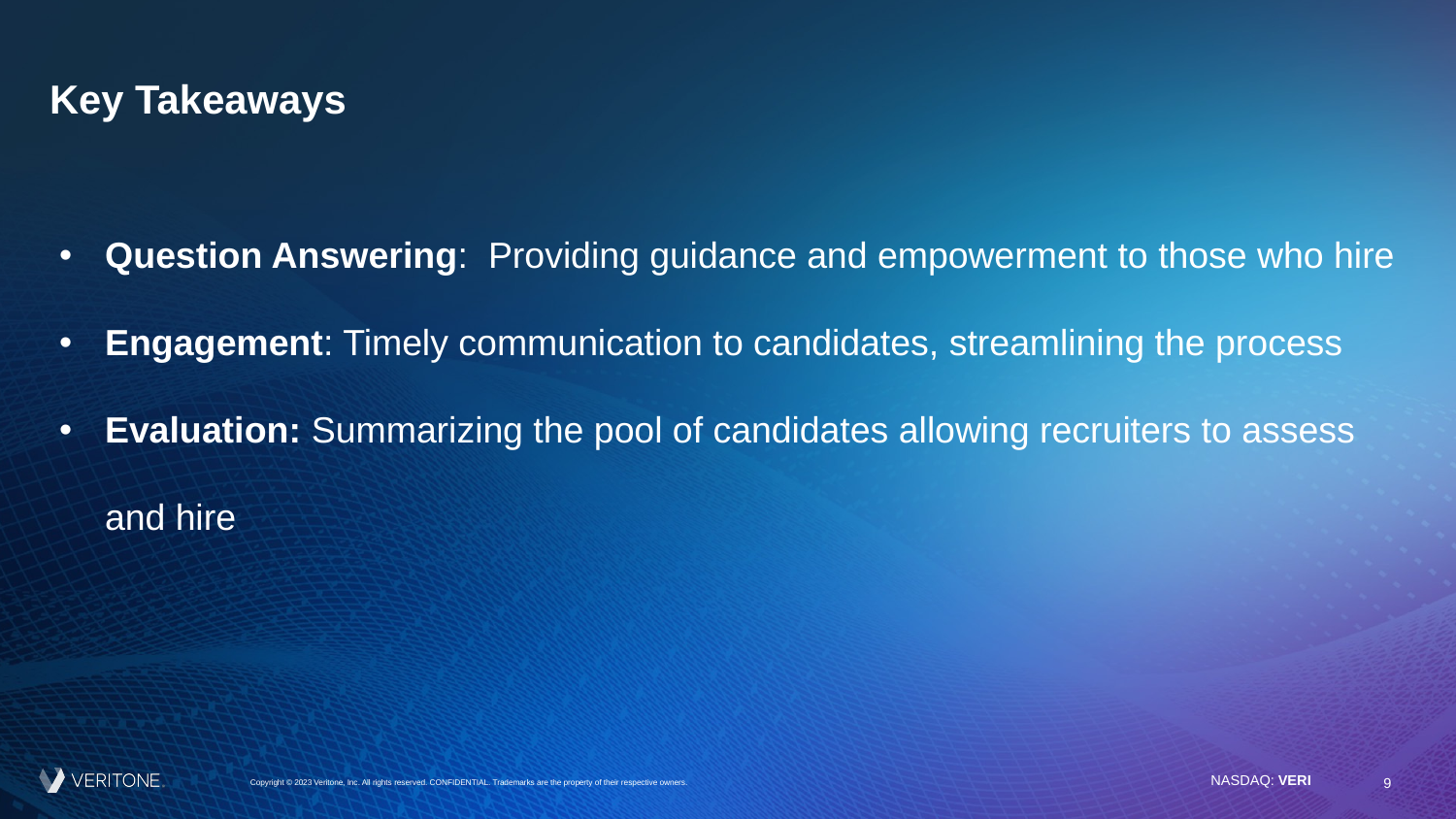

# Key Takeaways
Question Answering:  Providing guidance and empowerment to those who hire
Engagement: Timely communication to candidates, streamlining the process
Evaluation: Summarizing the pool of candidates allowing recruiters to assess and hire

9